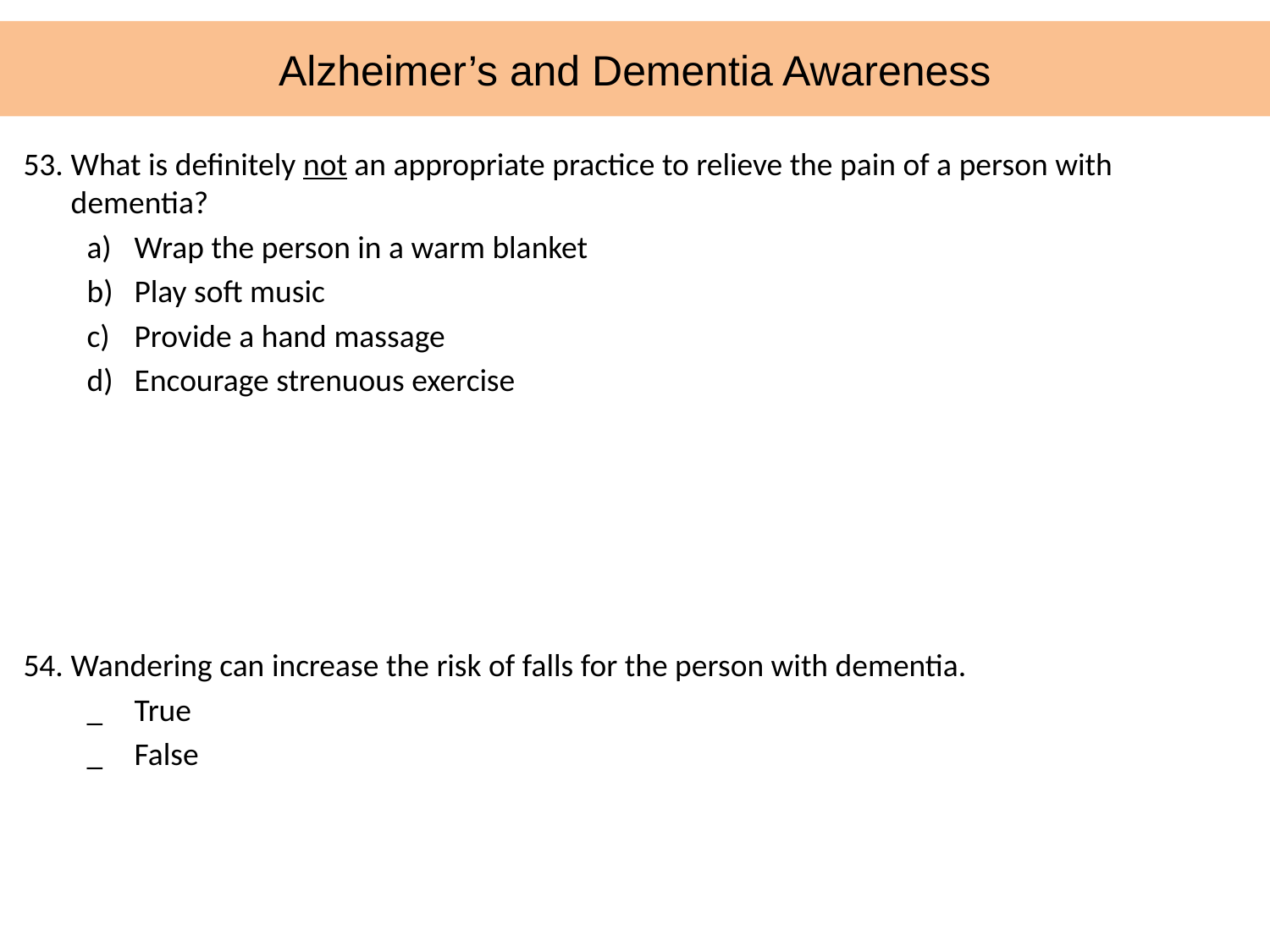

# Alzheimer’s and Dementia Awareness
53.	What is definitely not an appropriate practice to relieve the pain of a person with dementia?
Wrap the person in a warm blanket
Play soft music
Provide a hand massage
Encourage strenuous exercise

54.	Wandering can increase the risk of falls for the person with dementia.
_	True
_	False